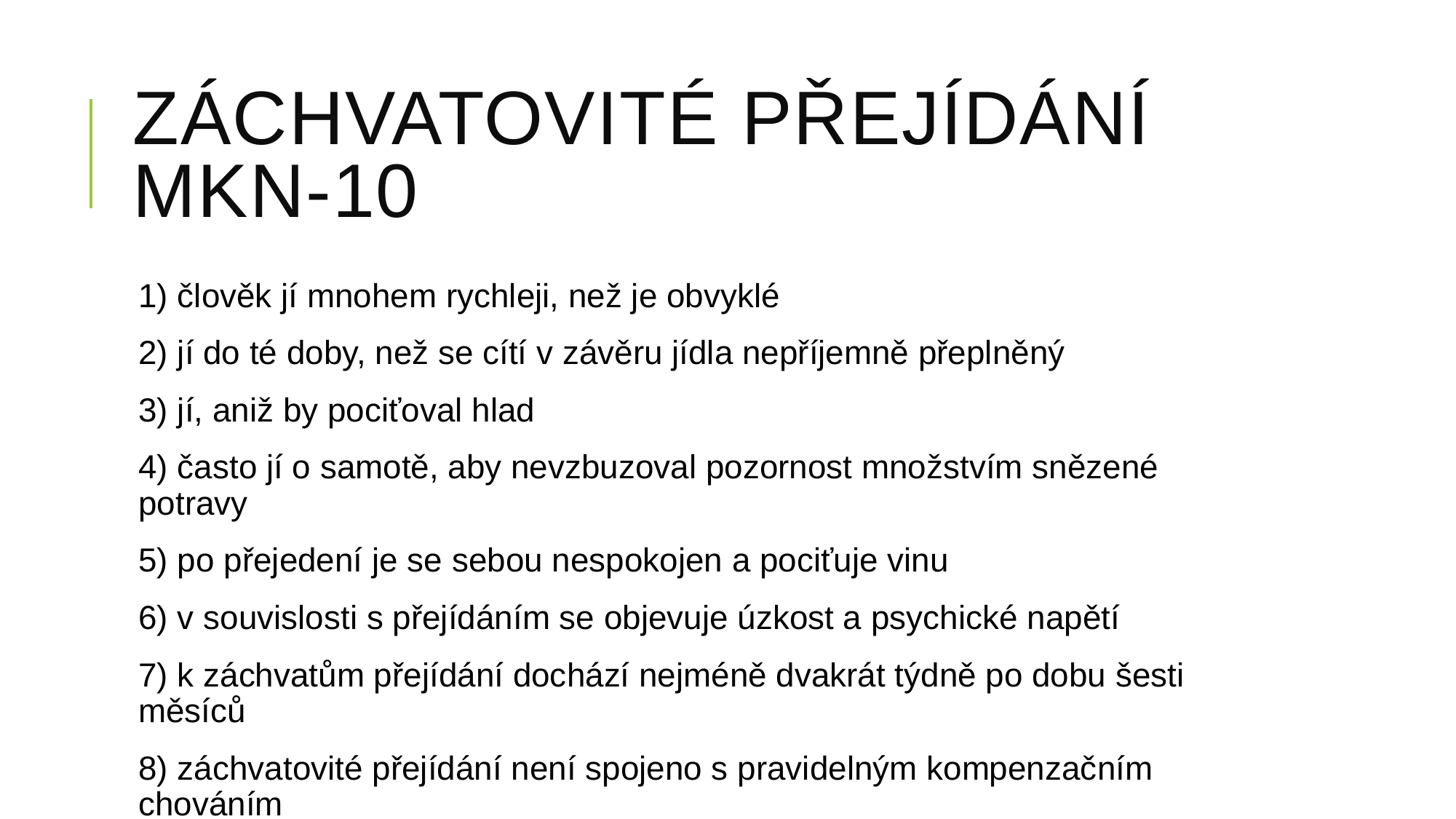

# Záchvatovité přejídání MKN-10
1) člověk jí mnohem rychleji, než je obvyklé
2) jí do té doby, než se cítí v závěru jídla nepříjemně přeplněný
3) jí, aniž by pociťoval hlad
4) často jí o samotě, aby nevzbuzoval pozornost množstvím snězené potravy
5) po přejedení je se sebou nespokojen a pociťuje vinu
6) v souvislosti s přejídáním se objevuje úzkost a psychické napětí
7) k záchvatům přejídání dochází nejméně dvakrát týdně po dobu šesti měsíců
8) záchvatovité přejídání není spojeno s pravidelným kompenzačním chováním